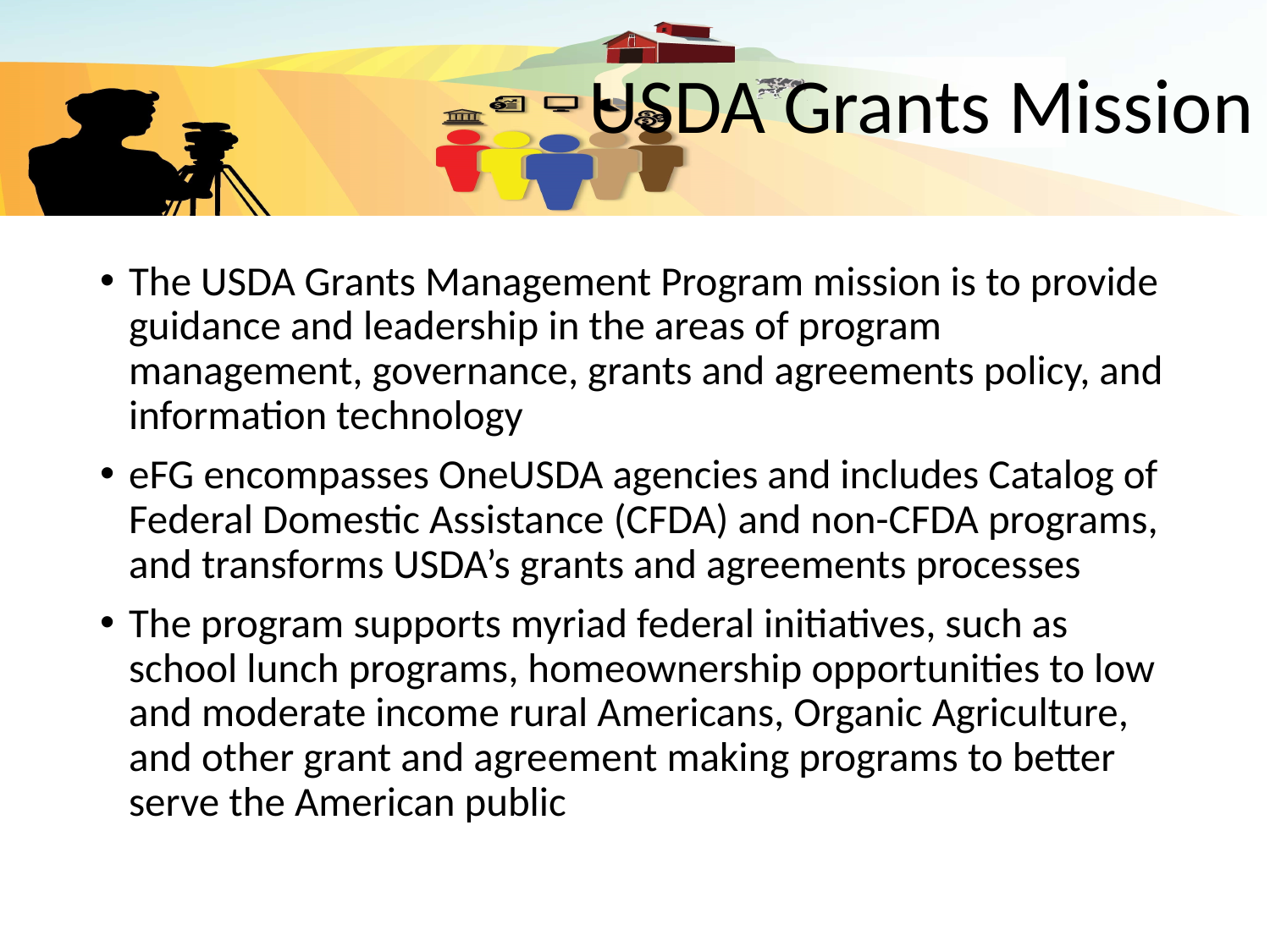

# USDA Grants Mission
The USDA Grants Management Program mission is to provide guidance and leadership in the areas of program management, governance, grants and agreements policy, and information technology
eFG encompasses OneUSDA agencies and includes Catalog of Federal Domestic Assistance (CFDA) and non-CFDA programs, and transforms USDA’s grants and agreements processes
The program supports myriad federal initiatives, such as school lunch programs, homeownership opportunities to low and moderate income rural Americans, Organic Agriculture, and other grant and agreement making programs to better serve the American public